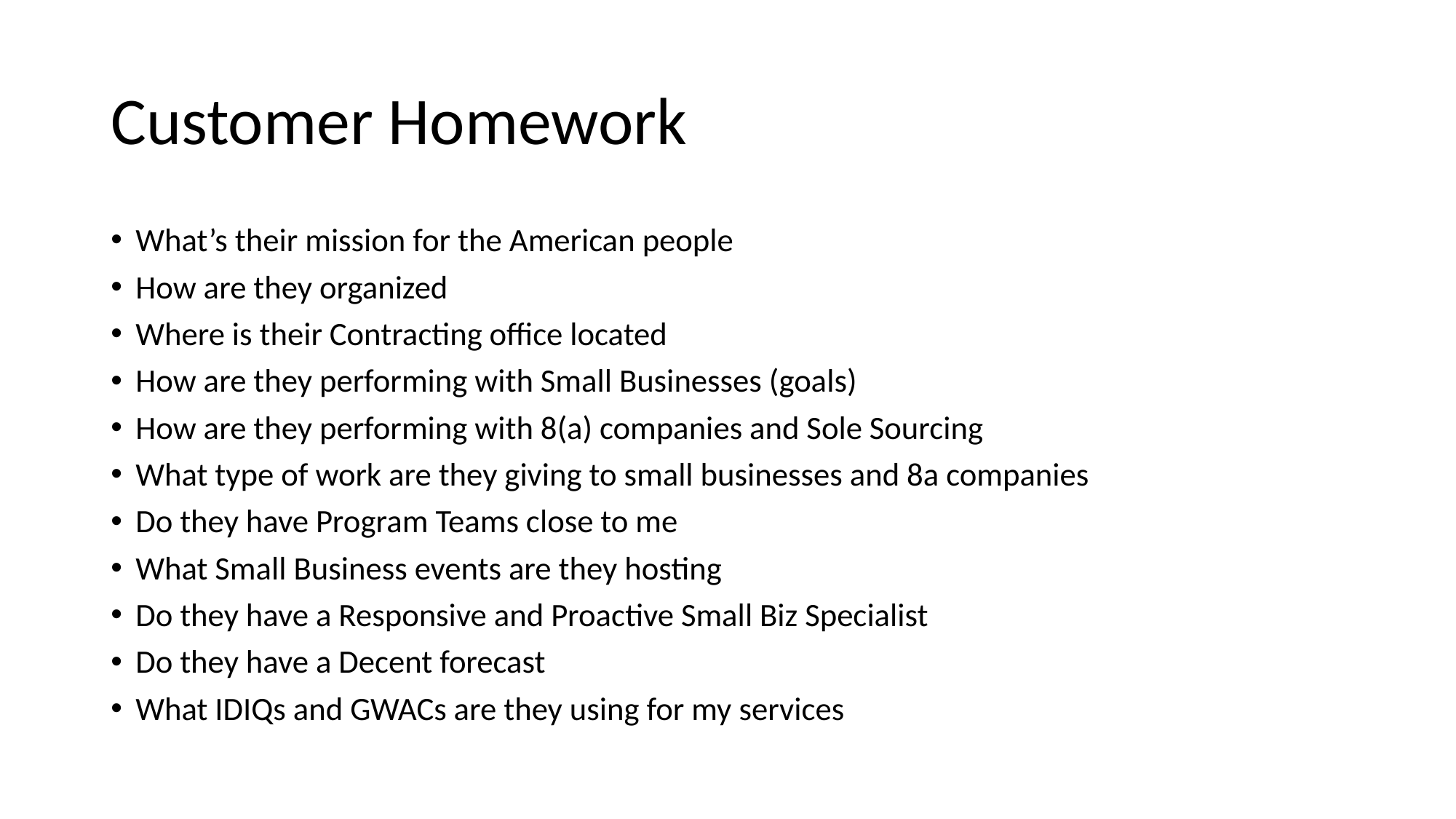

# Customer Homework
What’s their mission for the American people
How are they organized
Where is their Contracting office located
How are they performing with Small Businesses (goals)
How are they performing with 8(a) companies and Sole Sourcing
What type of work are they giving to small businesses and 8a companies
Do they have Program Teams close to me
What Small Business events are they hosting
Do they have a Responsive and Proactive Small Biz Specialist
Do they have a Decent forecast
What IDIQs and GWACs are they using for my services